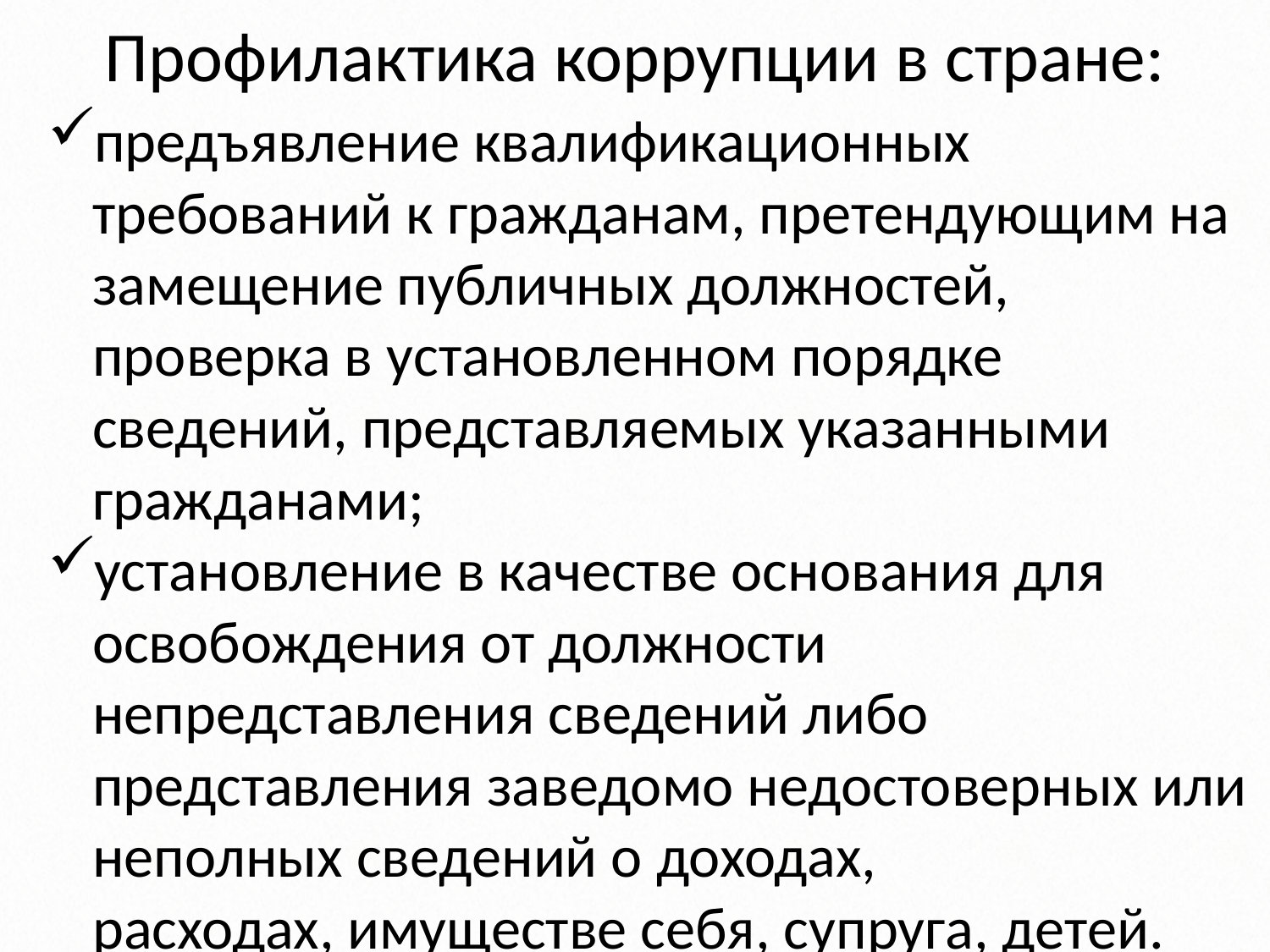

# Профилактика коррупции в стране:
предъявление квалификационных требований к гражданам, претендующим на замещение публичных должностей,
	проверка в установленном порядке сведений, представляемых указанными гражданами;
установление в качестве основания для освобождения от должности
	непредставления сведений либо представления заведомо недостоверных или неполных сведений о доходах,
	расходах, имуществе себя, супруга, детей.